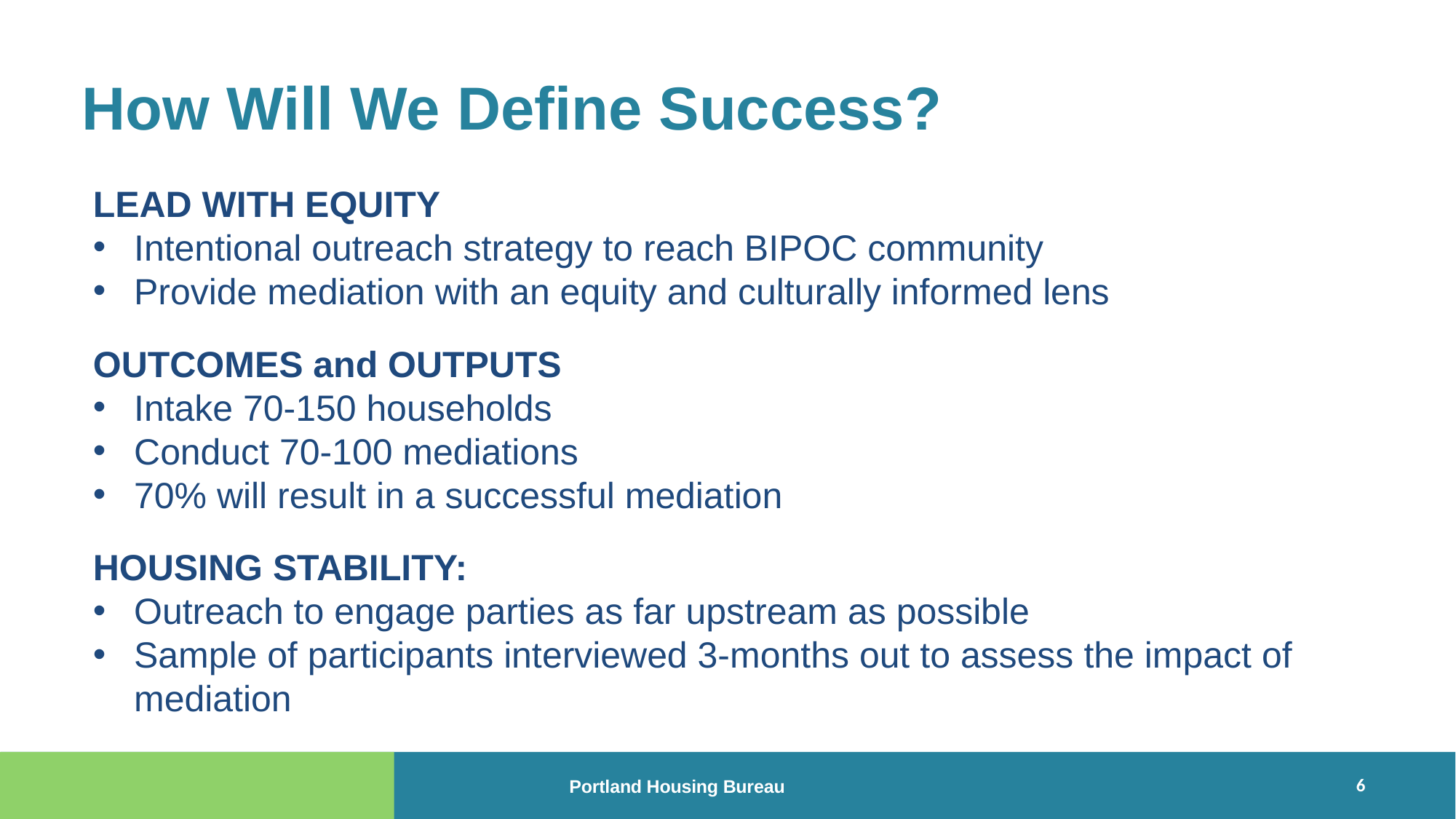

# How Will We Define Success?
LEAD WITH EQUITY
Intentional outreach strategy to reach BIPOC community
Provide mediation with an equity and culturally informed lens

OUTCOMES and OUTPUTS
Intake 70-150 households
Conduct 70-100 mediations
70% will result in a successful mediation

HOUSING STABILITY:
Outreach to engage parties as far upstream as possible
Sample of participants interviewed 3-months out to assess the impact of mediation

6
Portland Housing Bureau